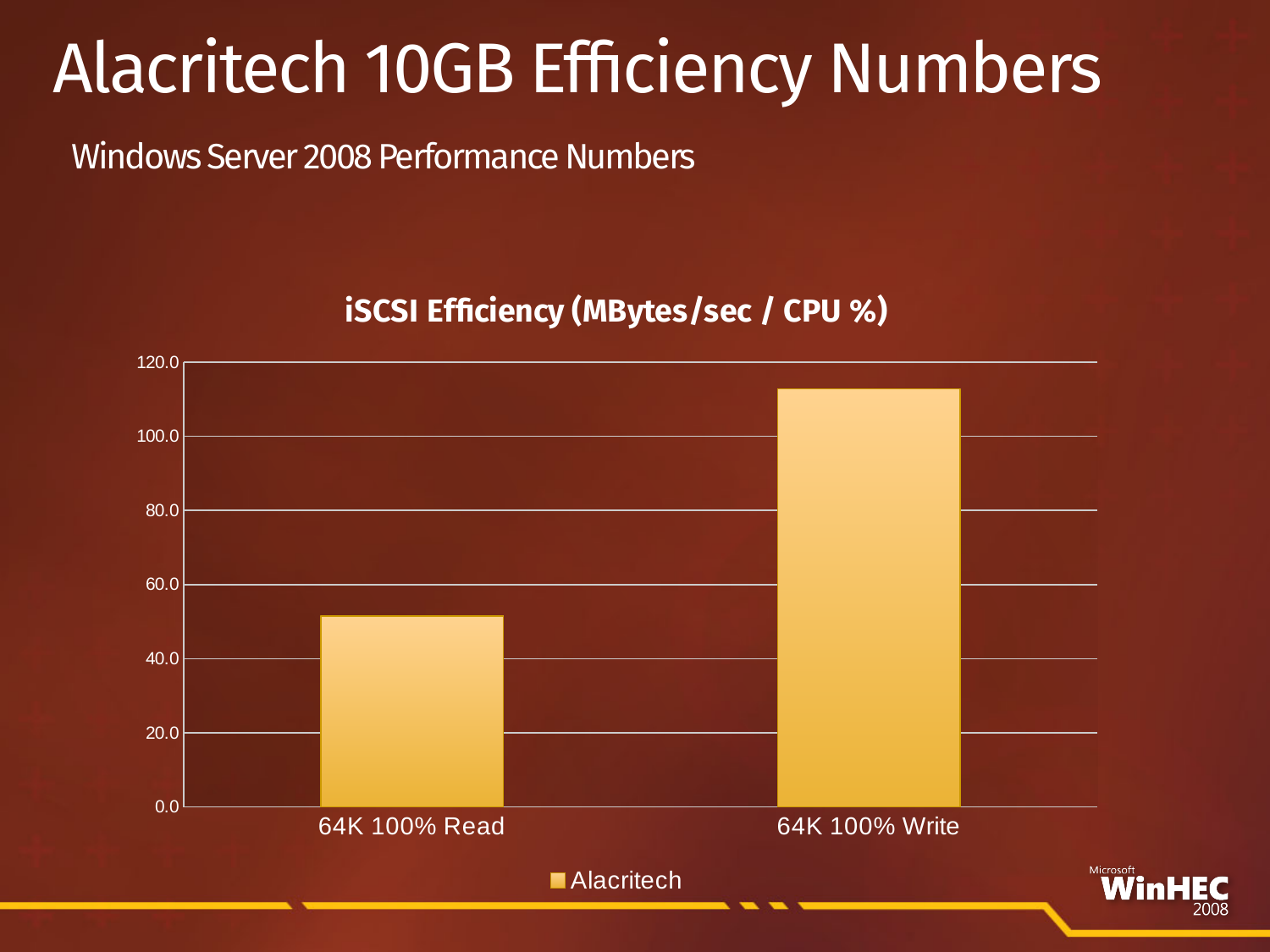

# Alacritech 10GB Efficiency Numbers Windows Server 2008 Performance Numbers

### Chart: iSCSI Efficiency (MBytes/sec / CPU %)

| Category | Alacritech |
|---|---|
| 64K 100% Read | 51.53300775708434 |
| 64K 100% Write | 112.78601730266813 |